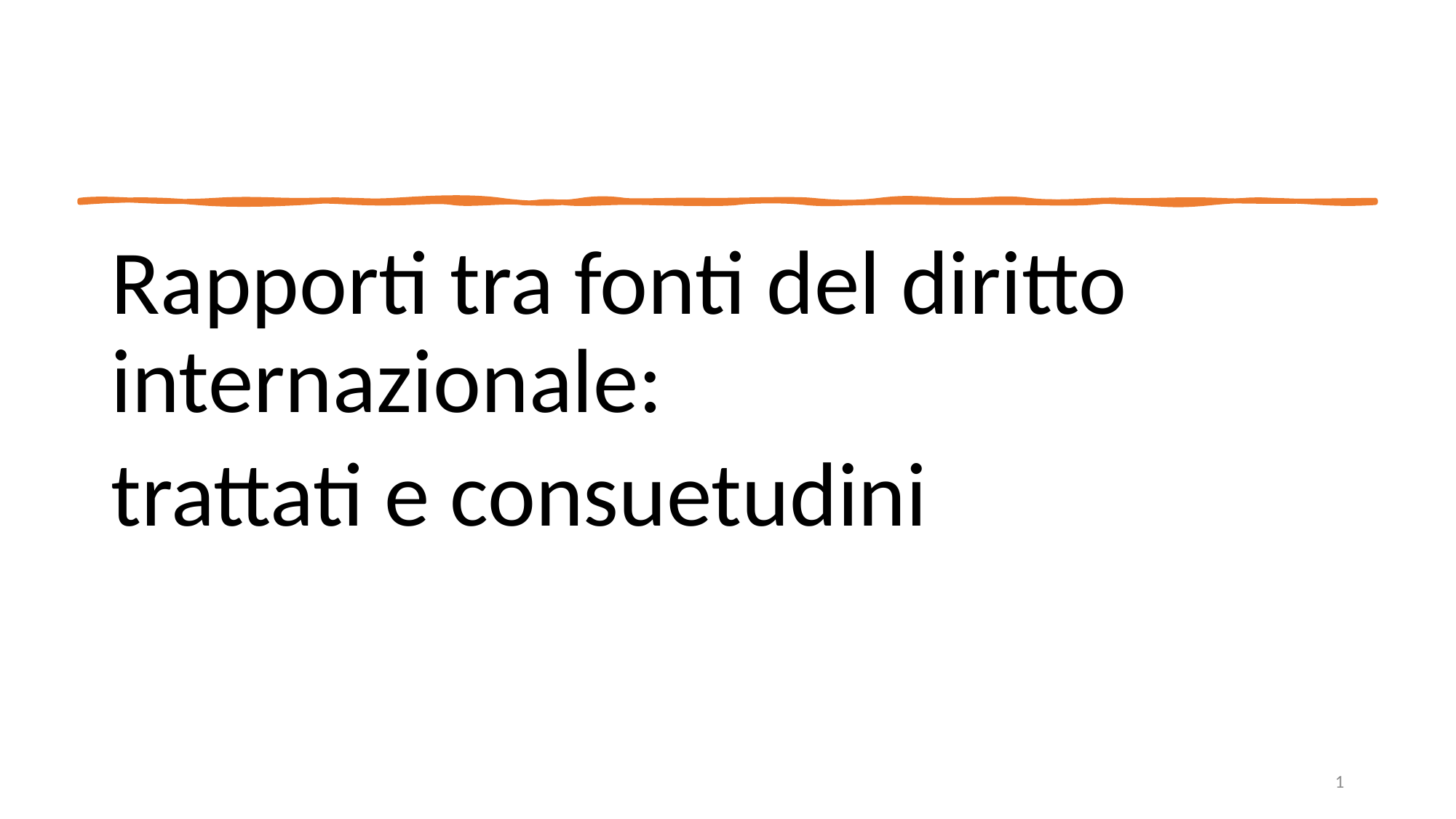

Rapporti tra fonti del diritto internazionale:
trattati e consuetudini

1